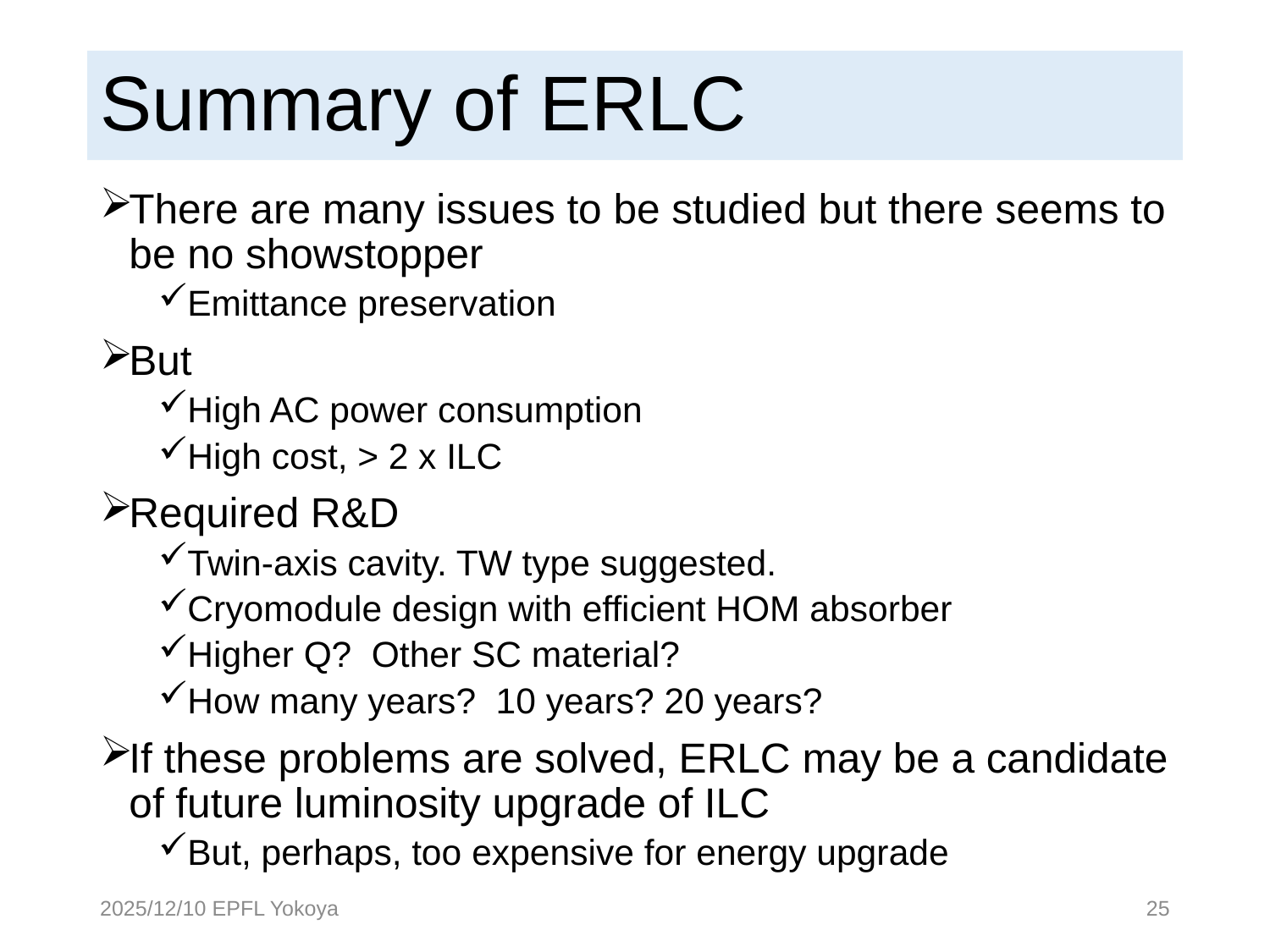

# Summary of ERLC
There are many issues to be studied but there seems to be no showstopper
Emittance preservation
But
High AC power consumption
High cost, > 2 x ILC
Required R&D
Twin-axis cavity. TW type suggested.
Cryomodule design with efficient HOM absorber
Higher Q?  Other SC material?
How many years?  10 years? 20 years?
If these problems are solved, ERLC may be a candidate of future luminosity upgrade of ILC
But, perhaps, too expensive for energy upgrade
2025/12/10 EPFL Yokoya
25